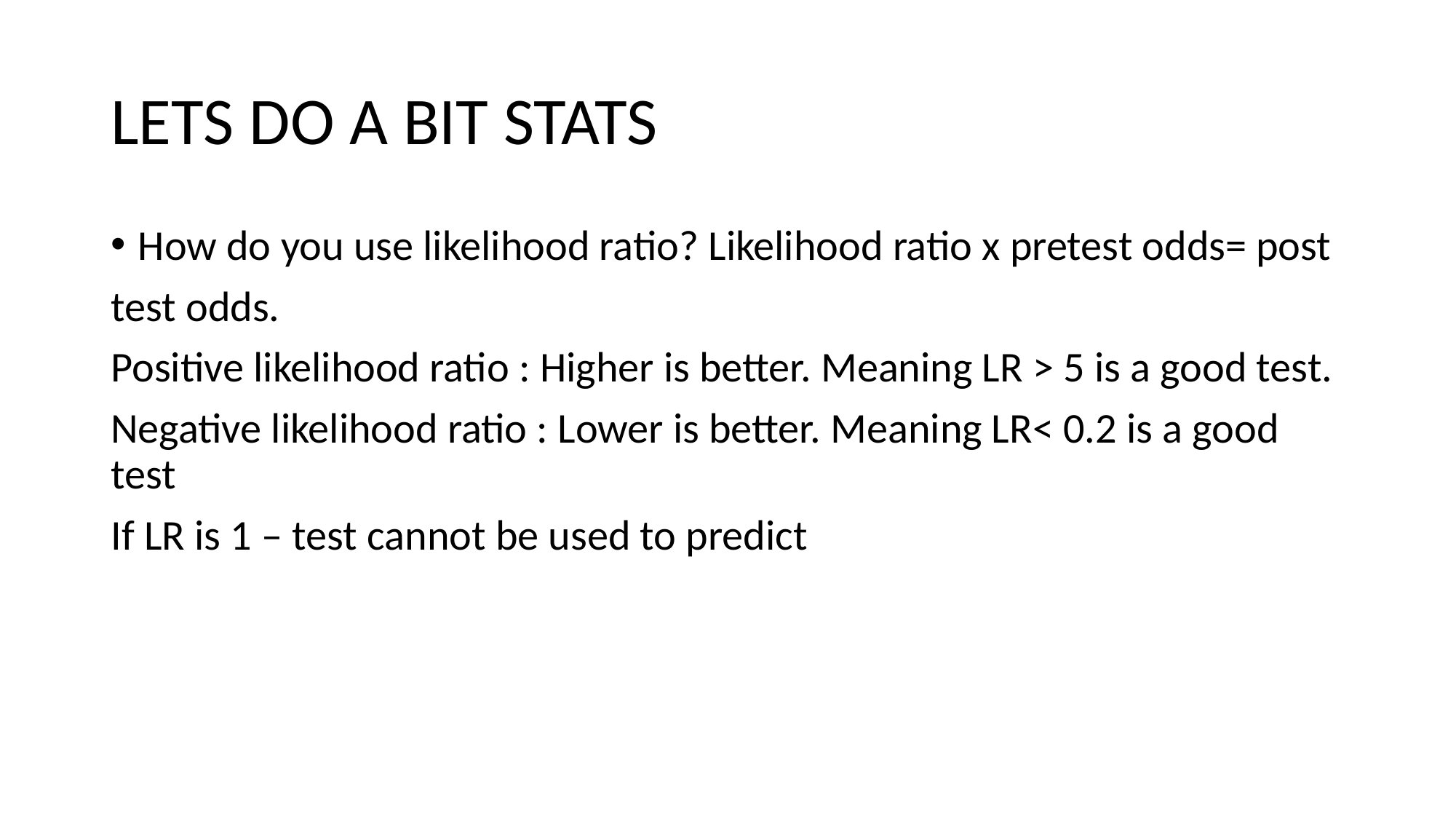

# LETS DO A BIT STATS
How do you use likelihood ratio? Likelihood ratio x pretest odds= post
test odds.
Positive likelihood ratio : Higher is better. Meaning LR > 5 is a good test.
Negative likelihood ratio : Lower is better. Meaning LR< 0.2 is a good test
If LR is 1 – test cannot be used to predict